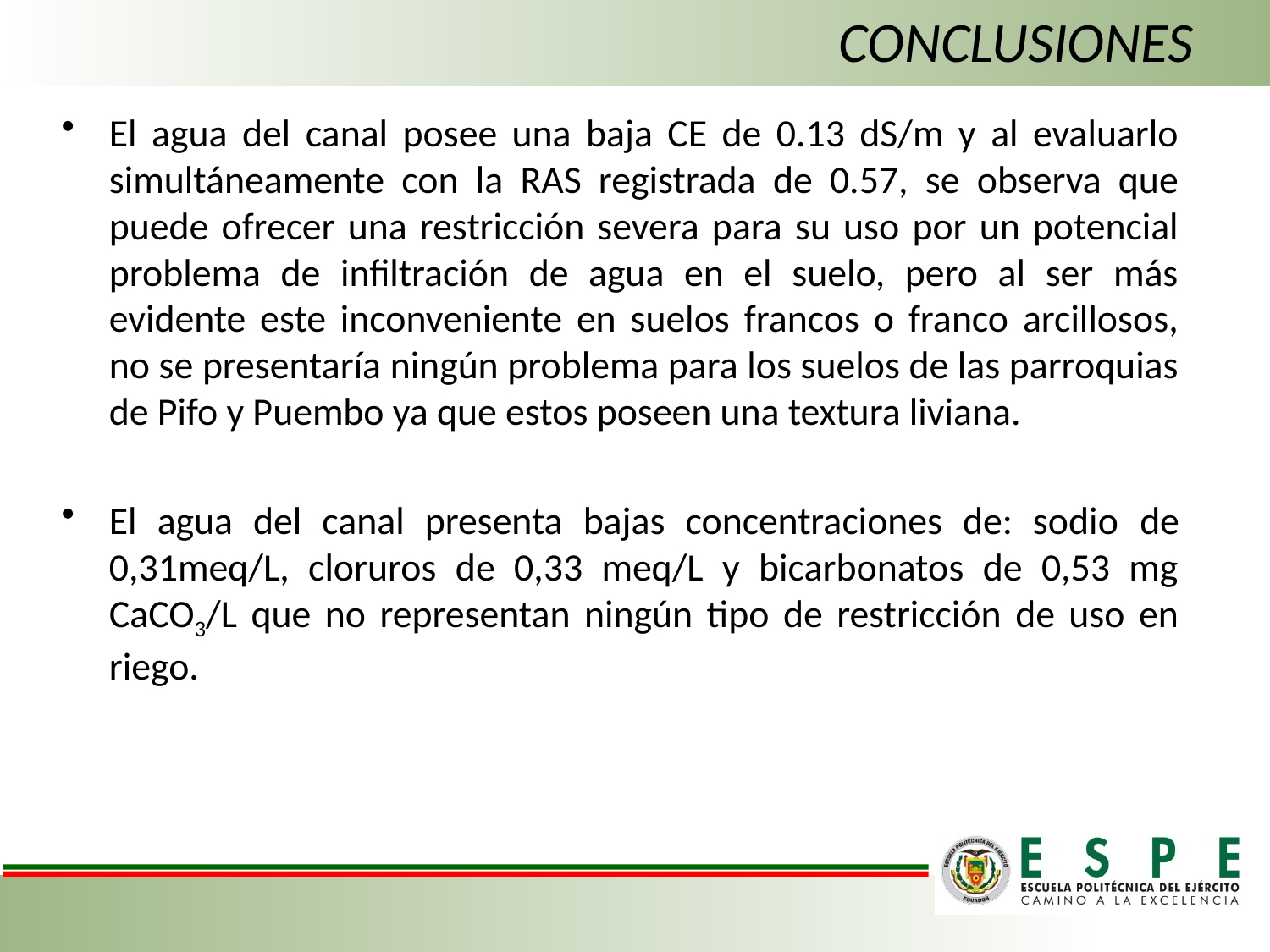

# CONCLUSIONES
El agua del canal posee una baja CE de 0.13 dS/m y al evaluarlo simultáneamente con la RAS registrada de 0.57, se observa que puede ofrecer una restricción severa para su uso por un potencial problema de infiltración de agua en el suelo, pero al ser más evidente este inconveniente en suelos francos o franco arcillosos, no se presentaría ningún problema para los suelos de las parroquias de Pifo y Puembo ya que estos poseen una textura liviana.

El agua del canal presenta bajas concentraciones de: sodio de 0,31meq/L, cloruros de 0,33 meq/L y bicarbonatos de 0,53 mg CaCO3/L que no representan ningún tipo de restricción de uso en riego.